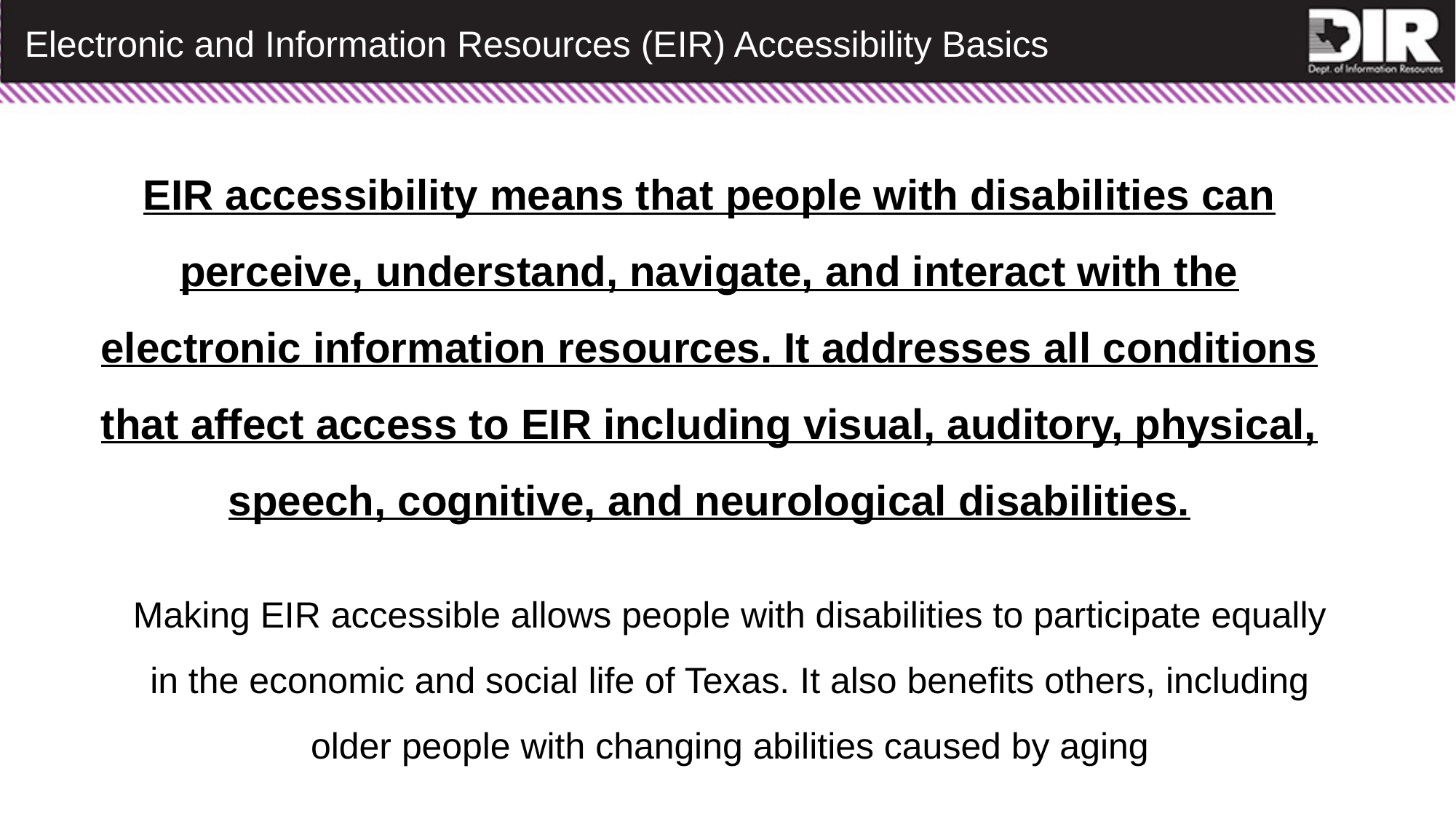

# Electronic and Information Resources (EIR) Accessibility Basics
EIR accessibility means that people with disabilities can perceive, understand, navigate, and interact with the electronic information resources. It addresses all conditions that affect access to EIR including visual, auditory, physical, speech, cognitive, and neurological disabilities.
Making EIR accessible allows people with disabilities to participate equally in the economic and social life of Texas. It also benefits others, including older people with changing abilities caused by aging